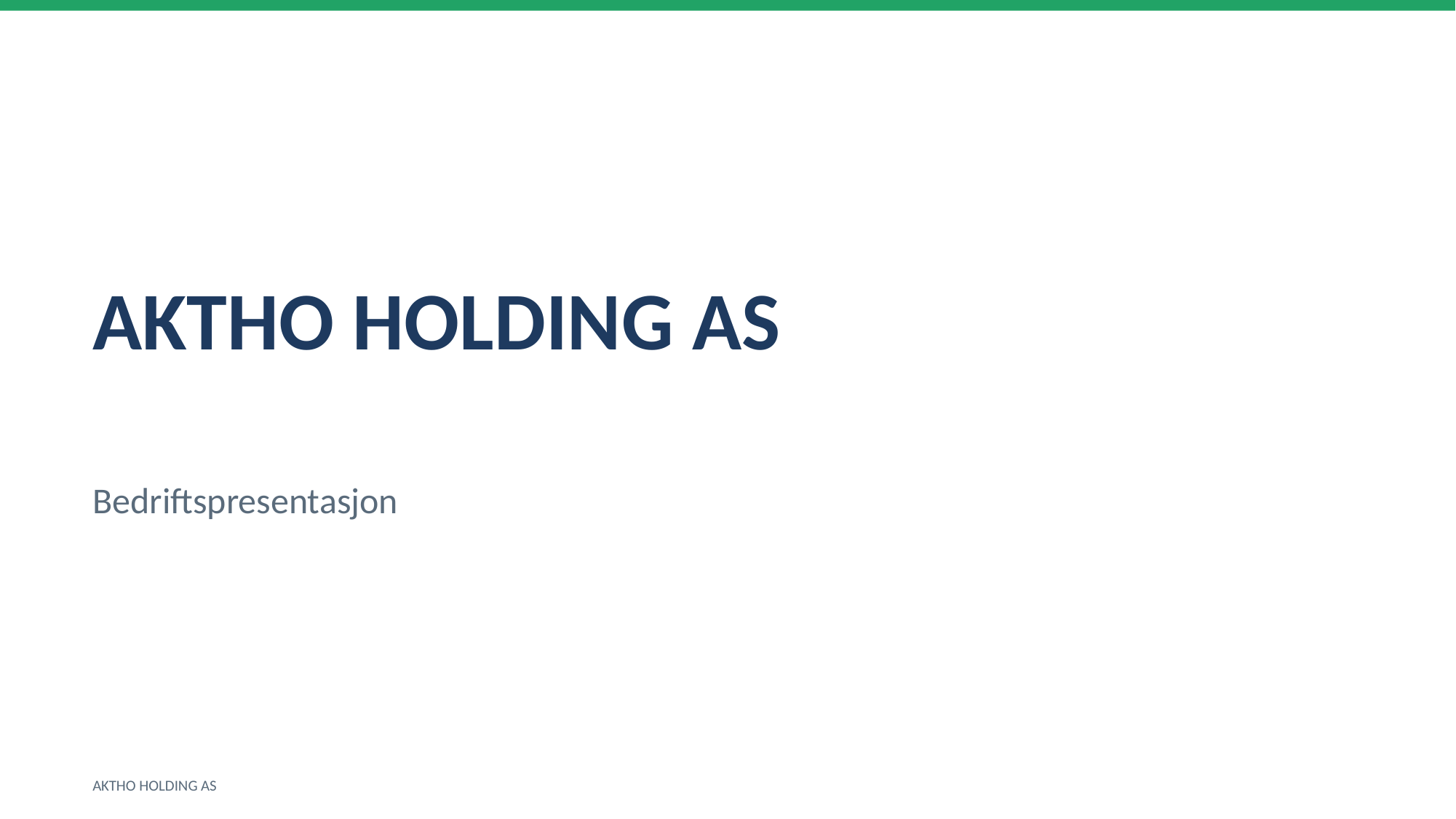

AKTHO HOLDING AS
Bedriftspresentasjon
AKTHO HOLDING AS